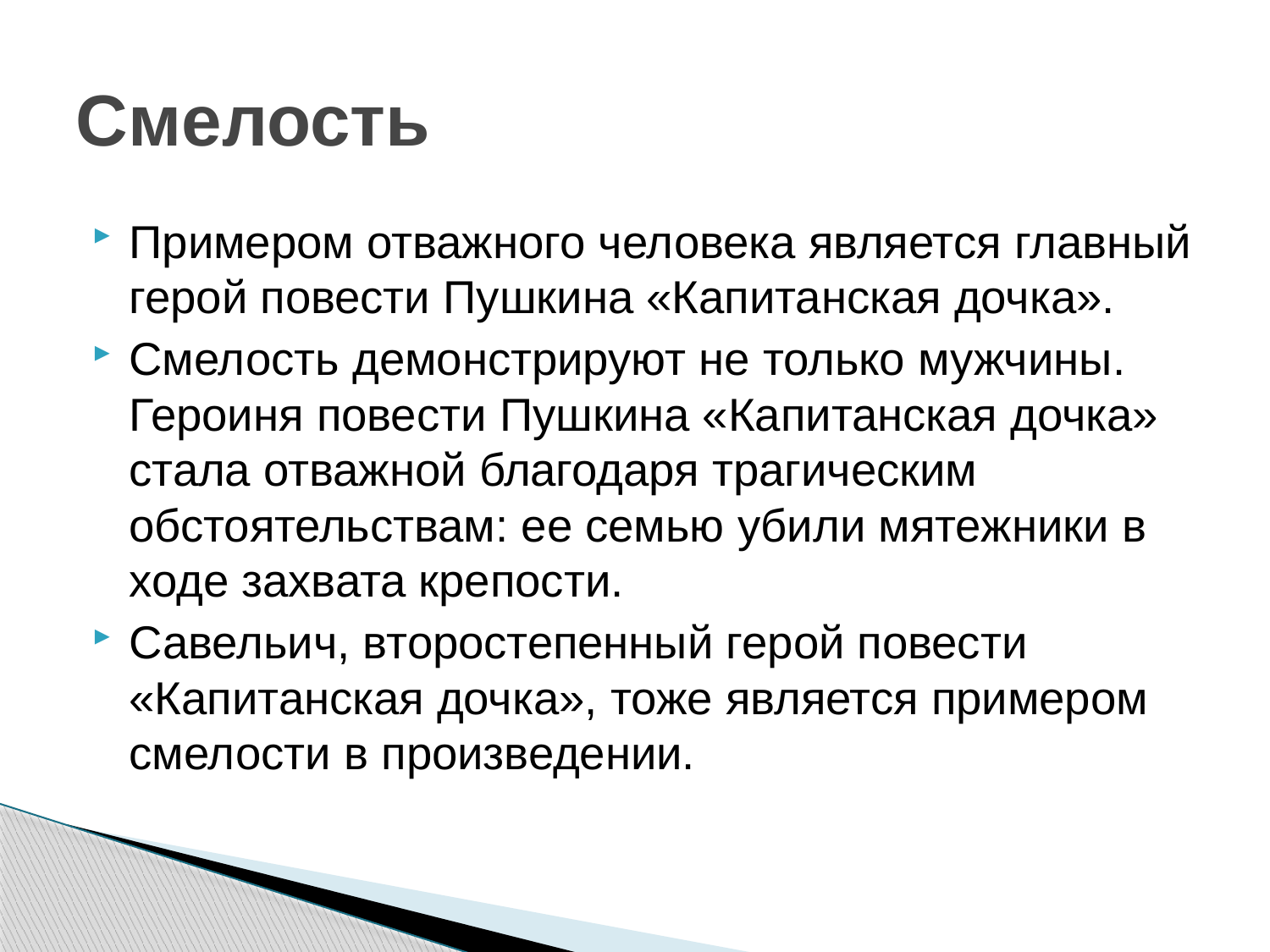

# Смелость
Примером отважного человека является главный герой повести Пушкина «Капитанская дочка».
Смелость демонстрируют не только мужчины. Героиня повести Пушкина «Капитанская дочка» стала отважной благодаря трагическим обстоятельствам: ее семью убили мятежники в ходе захвата крепости.
Савельич, второстепенный герой повести «Капитанская дочка», тоже является примером смелости в произведении.